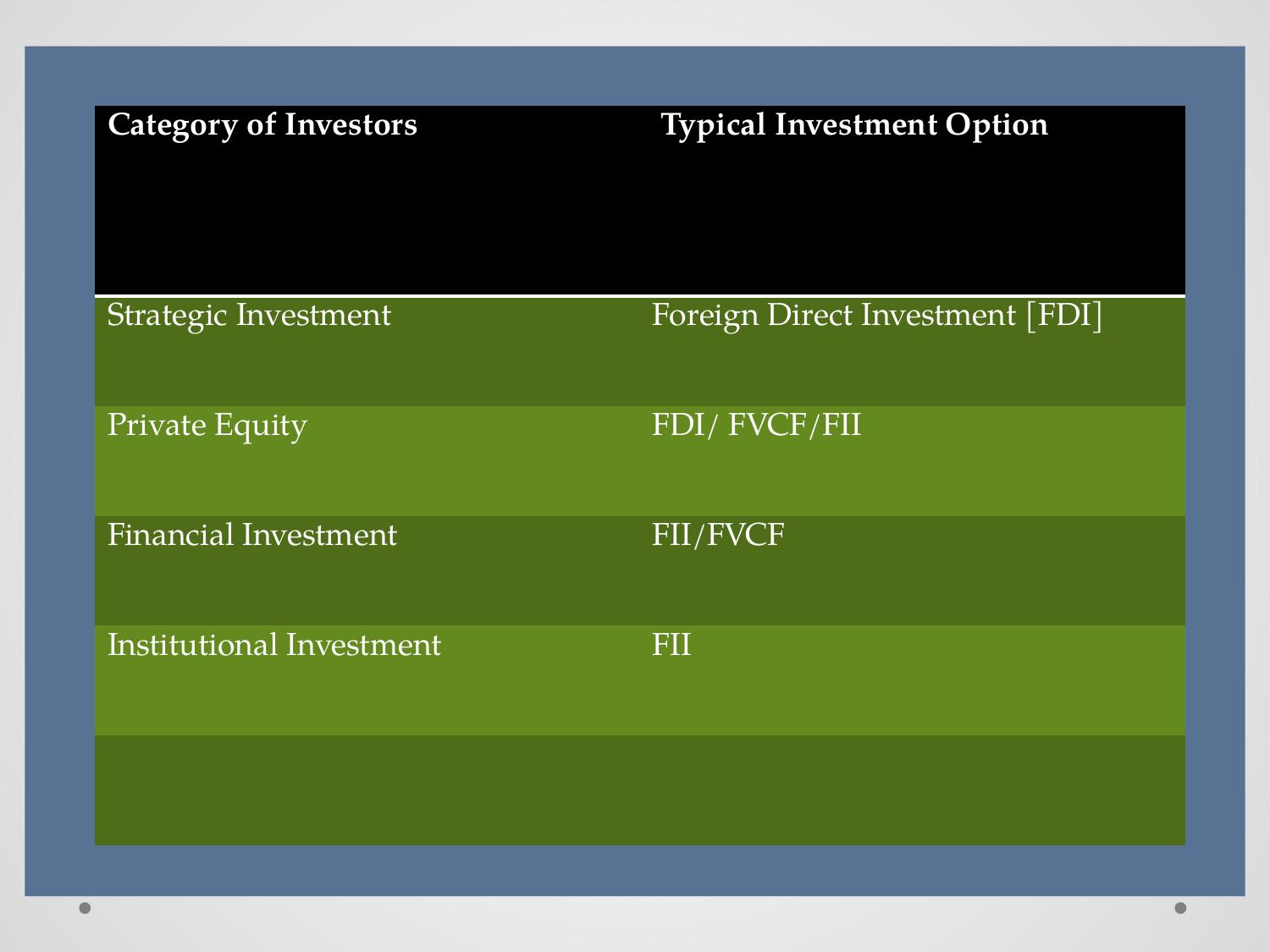

| Category of Investors | Typical Investment Option |
| --- | --- |
| Strategic Investment | Foreign Direct Investment [FDI] |
| Private Equity | FDI/ FVCF/FII |
| Financial Investment | FII/FVCF |
| Institutional Investment | FII |
|  |  |